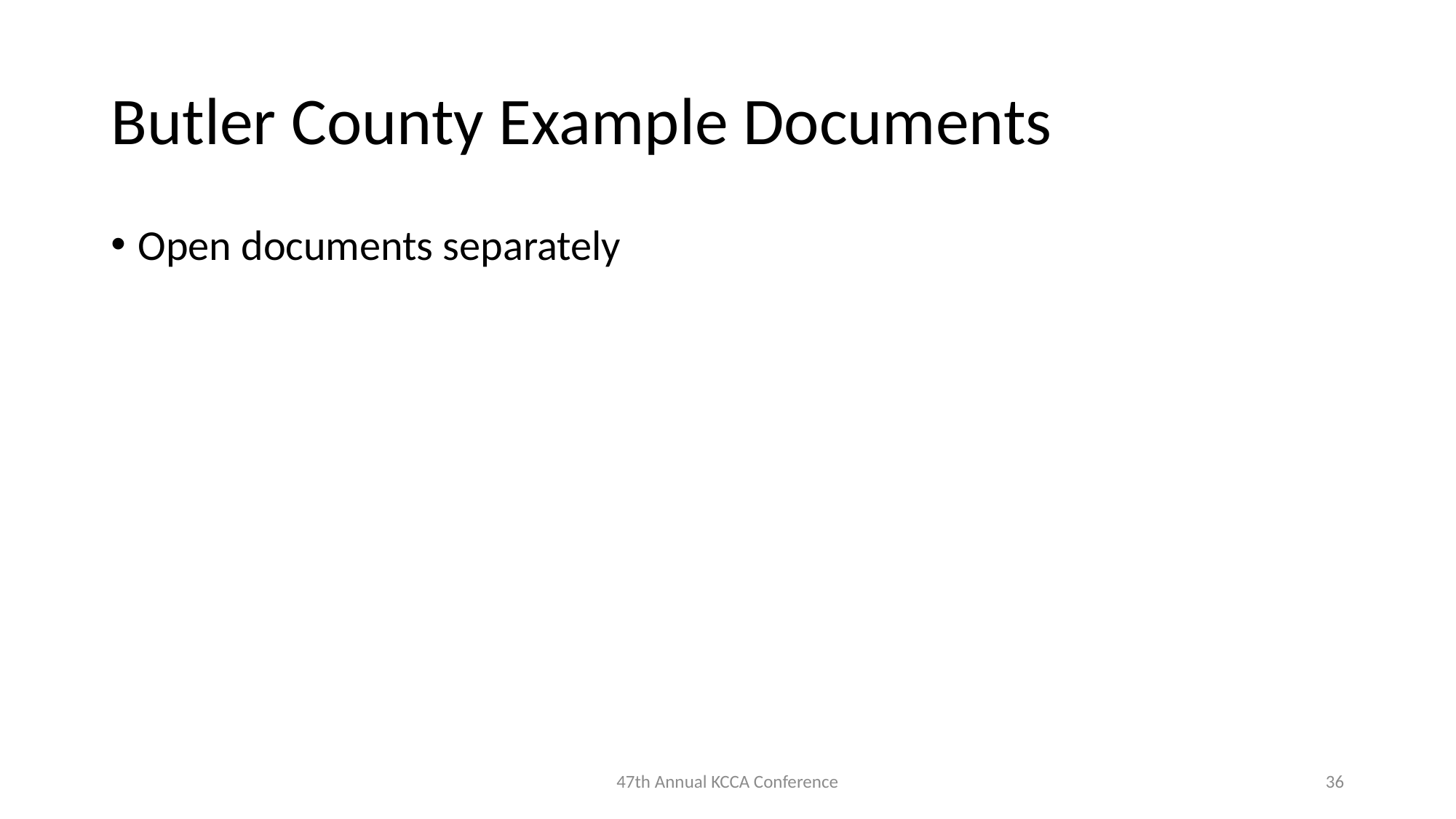

# Butler County Example Documents
Open documents separately
47th Annual KCCA Conference
36